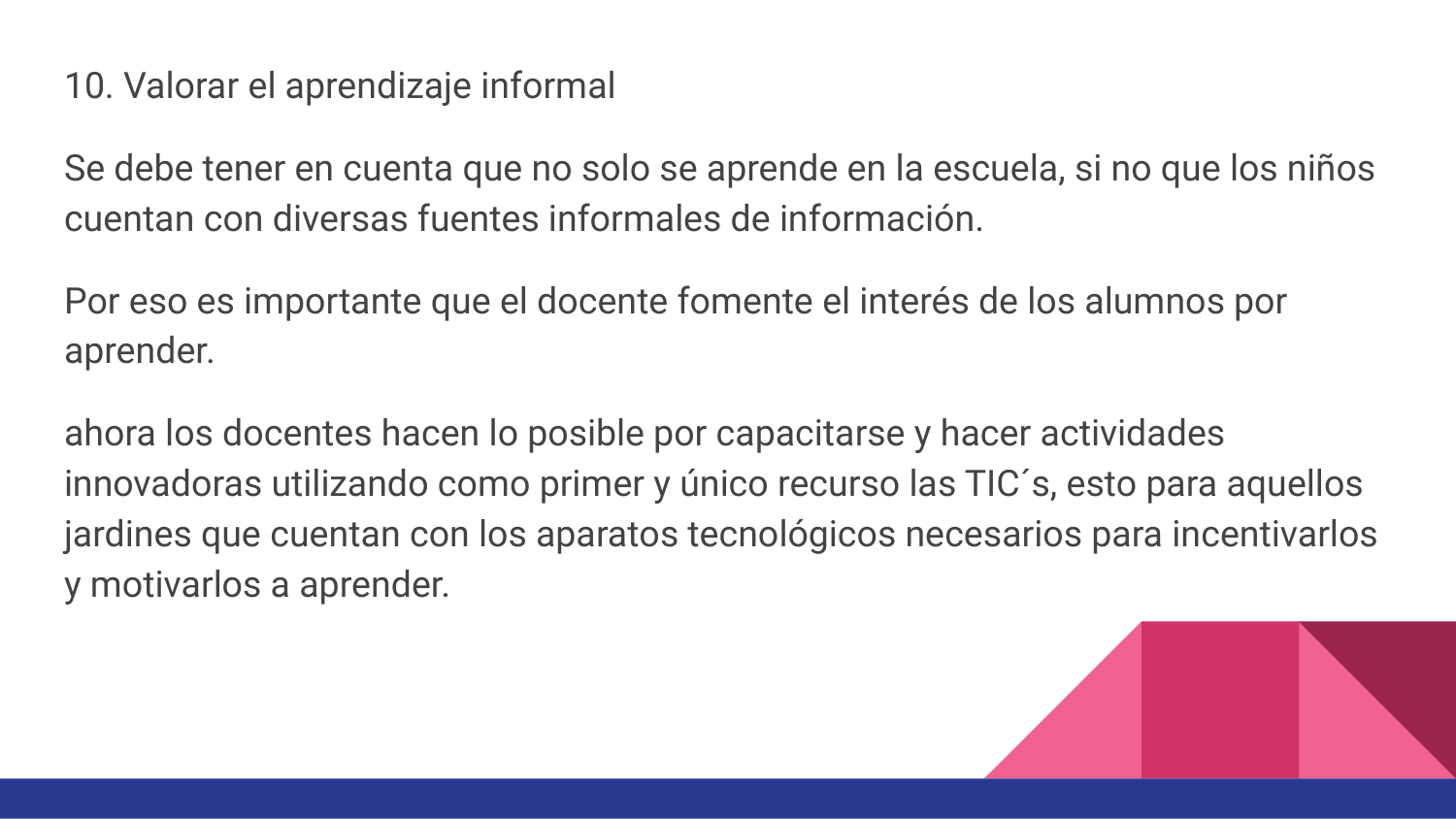

10. Valorar el aprendizaje informal
Se debe tener en cuenta que no solo se aprende en la escuela, si no que los niños cuentan con diversas fuentes informales de información.
Por eso es importante que el docente fomente el interés de los alumnos por aprender.
ahora los docentes hacen lo posible por capacitarse y hacer actividades innovadoras utilizando como primer y único recurso las TIC´s, esto para aquellos jardines que cuentan con los aparatos tecnológicos necesarios para incentivarlos y motivarlos a aprender.